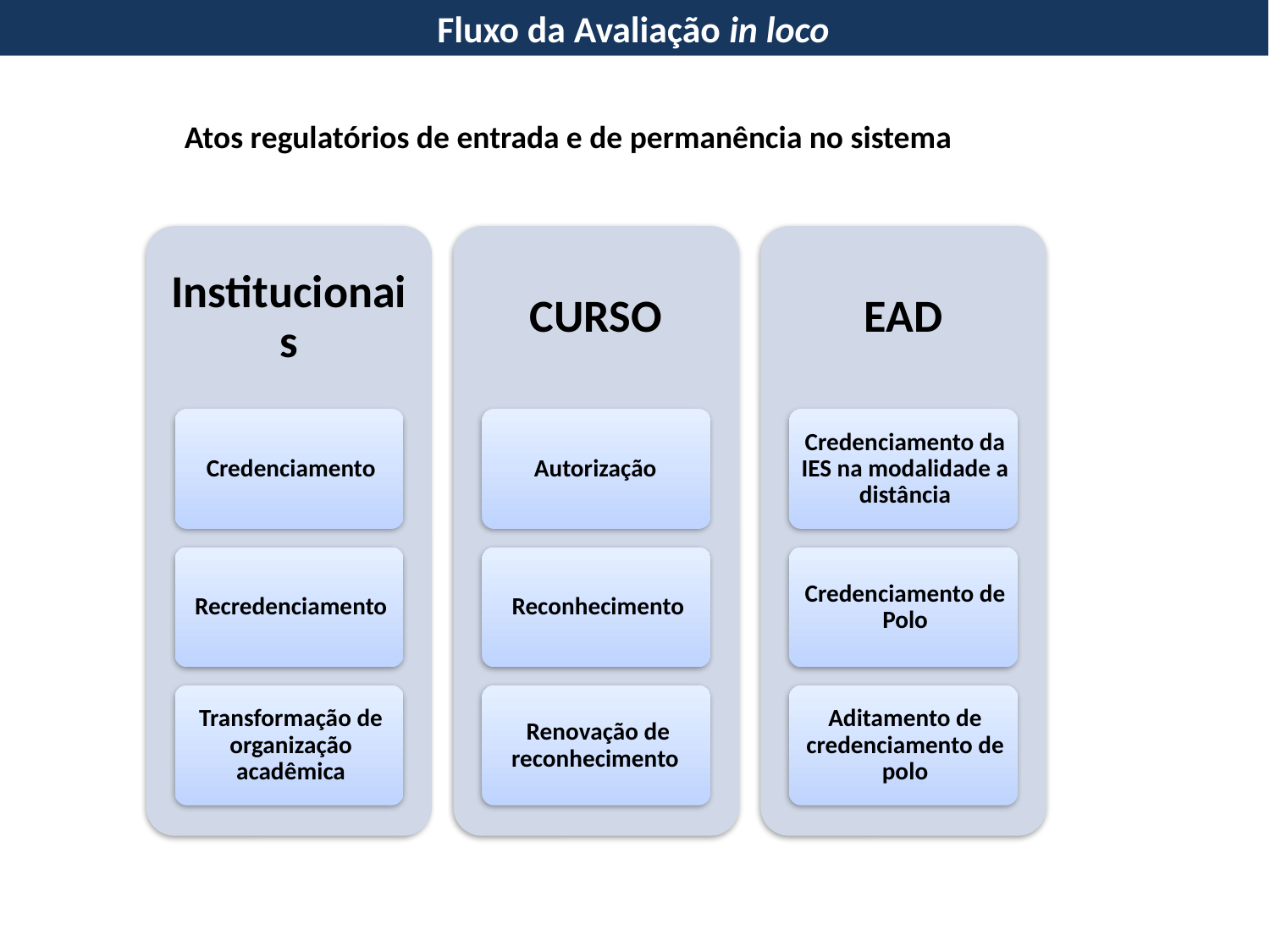

Fluxo da Avaliação in loco
	Atos regulatórios de entrada e de permanência no sistema

Institucionais
Credenciamento
Recredenciamento
Transformação de organização acadêmica
CURSO
Autorização
Reconhecimento
Renovação de reconhecimento
EAD
Credenciamento da IES na modalidade a distância
Credenciamento de Polo
Aditamento de credenciamento de polo